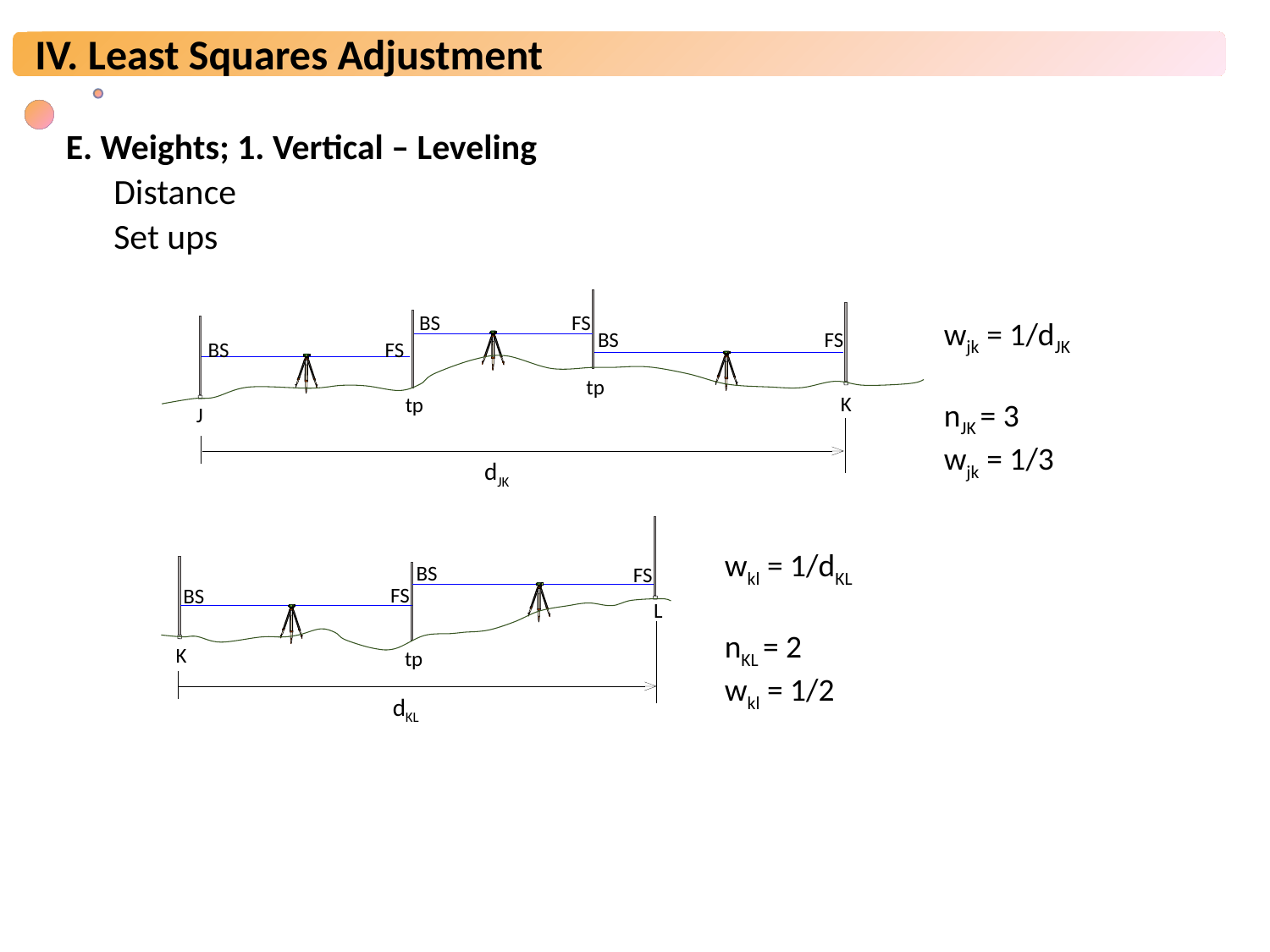

E. Weights; 1. Vertical – Leveling
Distance
Set ups

BS
FS

BS
FS

BS
FS

tp
K
tp
J
dJK
wjk = 1/dJK

nJK = 3
wjk = 1/3

BS
FS

FS
BS

L

K
tp
dKL
wkl = 1/dKL

nKL = 2
wkl = 1/2